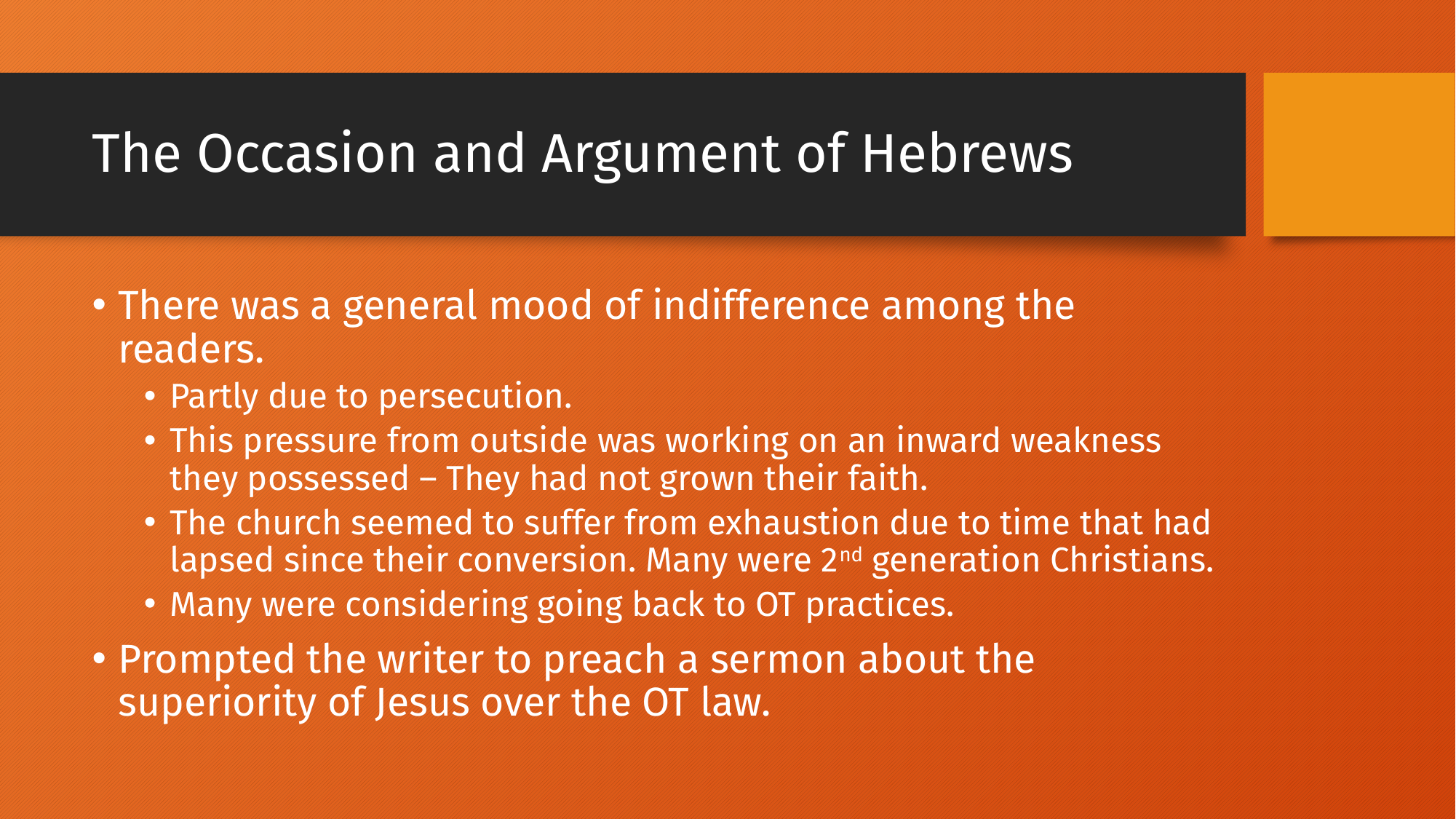

# The Occasion and Argument of Hebrews
There was a general mood of indifference among the readers.
Partly due to persecution.
This pressure from outside was working on an inward weakness they possessed – They had not grown their faith.
The church seemed to suffer from exhaustion due to time that had lapsed since their conversion. Many were 2nd generation Christians.
Many were considering going back to OT practices.
Prompted the writer to preach a sermon about the superiority of Jesus over the OT law.